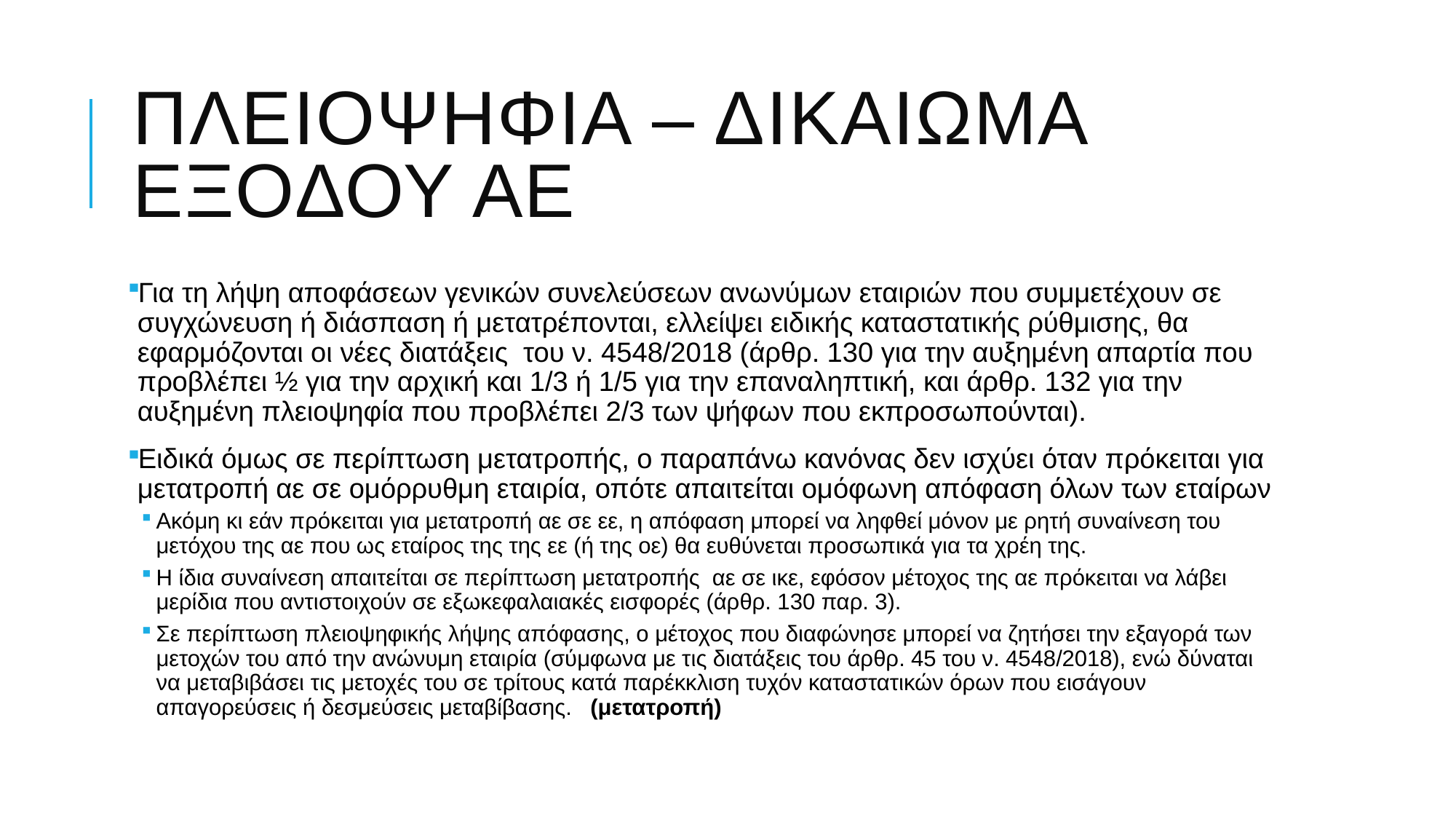

# Πλειοψηφια – δικαιωμα εξοδου αε
Για τη λήψη αποφάσεων γενικών συνελεύσεων ανωνύμων εταιριών που συμμετέχουν σε συγχώνευση ή διάσπαση ή μετατρέπονται, ελλείψει ειδικής καταστατικής ρύθμισης, θα εφαρμόζονται οι νέες διατάξεις  του ν. 4548/2018 (άρθρ. 130 για την αυξημένη απαρτία που προβλέπει ½ για την αρχική και 1/3 ή 1/5 για την επαναληπτική, και άρθρ. 132 για την αυξημένη πλειοψηφία που προβλέπει 2/3 των ψήφων που εκπροσωπούνται).
Ειδικά όμως σε περίπτωση μετατροπής, ο παραπάνω κανόνας δεν ισχύει όταν πρόκειται για μετατροπή αε σε ομόρρυθμη εταιρία, οπότε απαιτείται ομόφωνη απόφαση όλων των εταίρων
Ακόμη κι εάν πρόκειται για μετατροπή αε σε εε, η απόφαση μπορεί να ληφθεί μόνον με ρητή συναίνεση του μετόχου της αε που ως εταίρος της της εε (ή της οε) θα ευθύνεται προσωπικά για τα χρέη της.
Η ίδια συναίνεση απαιτείται σε περίπτωση μετατροπής  αε σε ικε, εφόσον μέτοχος της αε πρόκειται να λάβει μερίδια που αντιστοιχούν σε εξωκεφαλαιακές εισφορές (άρθρ. 130 παρ. 3).
Σε περίπτωση πλειοψηφικής λήψης απόφασης, ο μέτοχος που διαφώνησε μπορεί να ζητήσει την εξαγορά των μετοχών του από την ανώνυμη εταιρία (σύμφωνα με τις διατάξεις του άρθρ. 45 του ν. 4548/2018), ενώ δύναται να μεταβιβάσει τις μετοχές του σε τρίτους κατά παρέκκλιση τυχόν καταστατικών όρων που εισάγουν απαγορεύσεις ή δεσμεύσεις μεταβίβασης.   (μετατροπή)